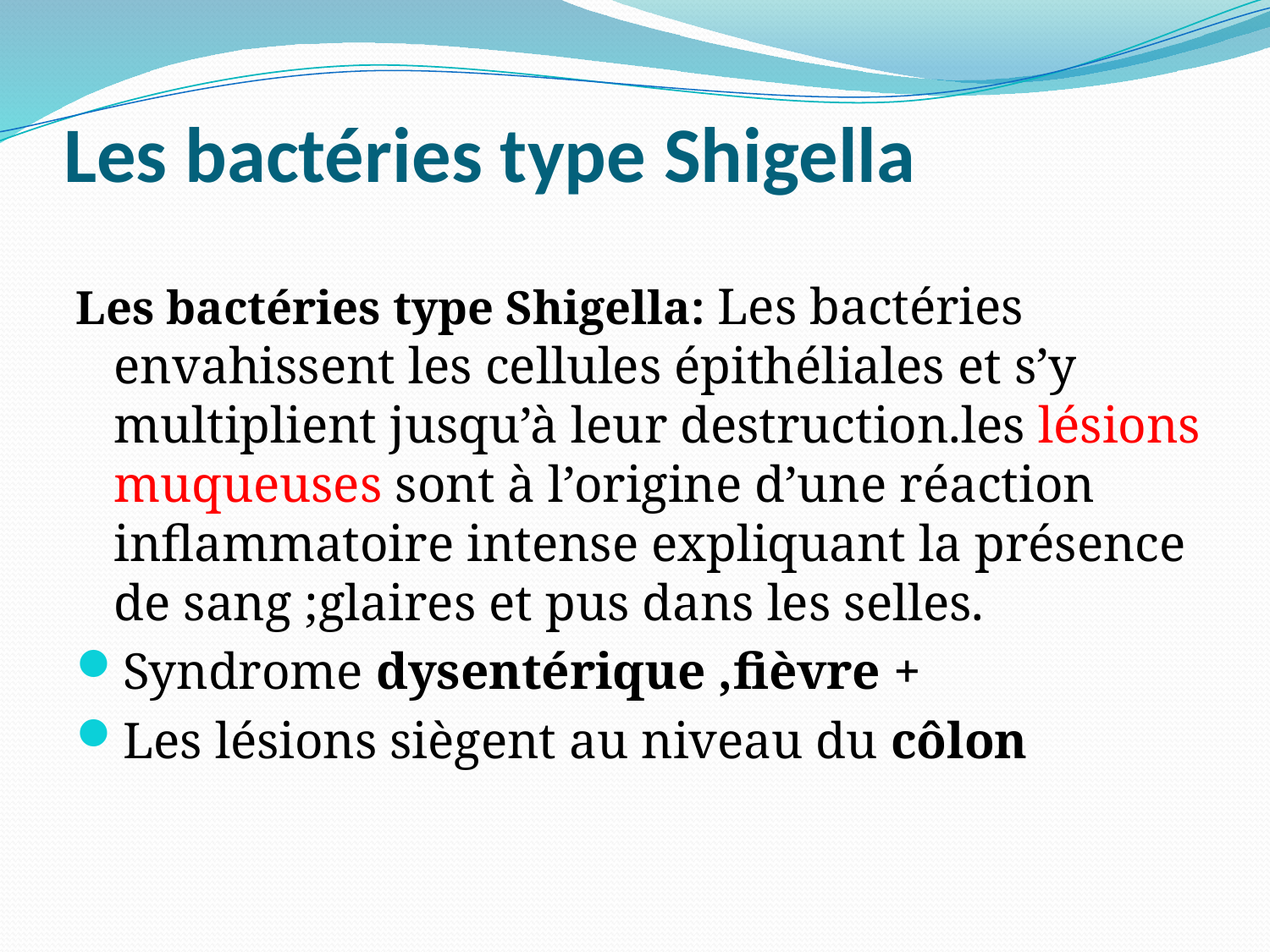

# Les bactéries type Shigella
Les bactéries type Shigella: Les bactéries envahissent les cellules épithéliales et s’y multiplient jusqu’à leur destruction.les lésions muqueuses sont à l’origine d’une réaction inflammatoire intense expliquant la présence de sang ;glaires et pus dans les selles.
Syndrome dysentérique ,fièvre +
Les lésions siègent au niveau du côlon